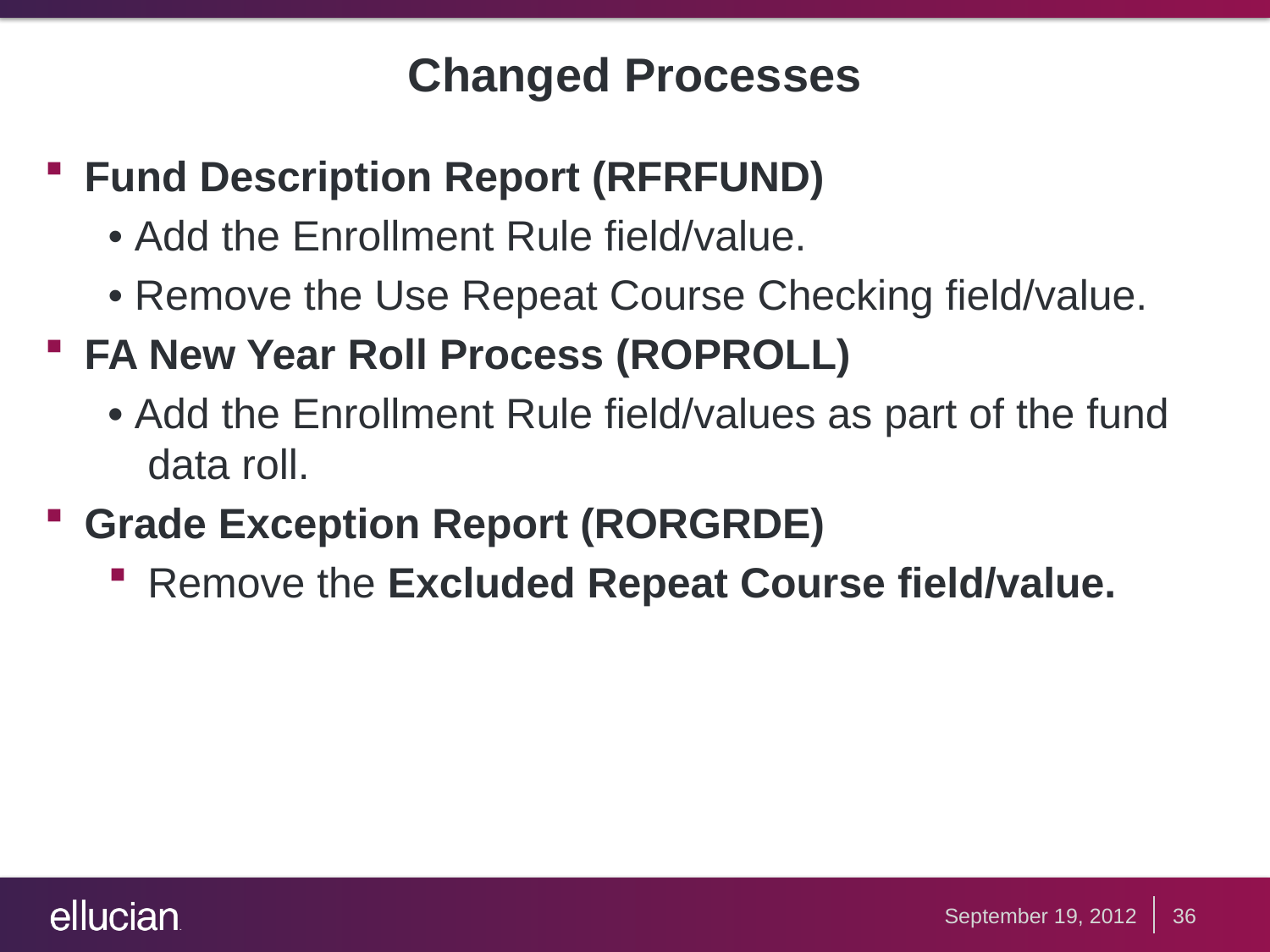

# Changed Processes
Fund Description Report (RFRFUND)
• Add the Enrollment Rule field/value.
• Remove the Use Repeat Course Checking field/value.
FA New Year Roll Process (ROPROLL)
• Add the Enrollment Rule field/values as part of the fund data roll.
Grade Exception Report (RORGRDE)
Remove the Excluded Repeat Course field/value.
September 19, 2012
36